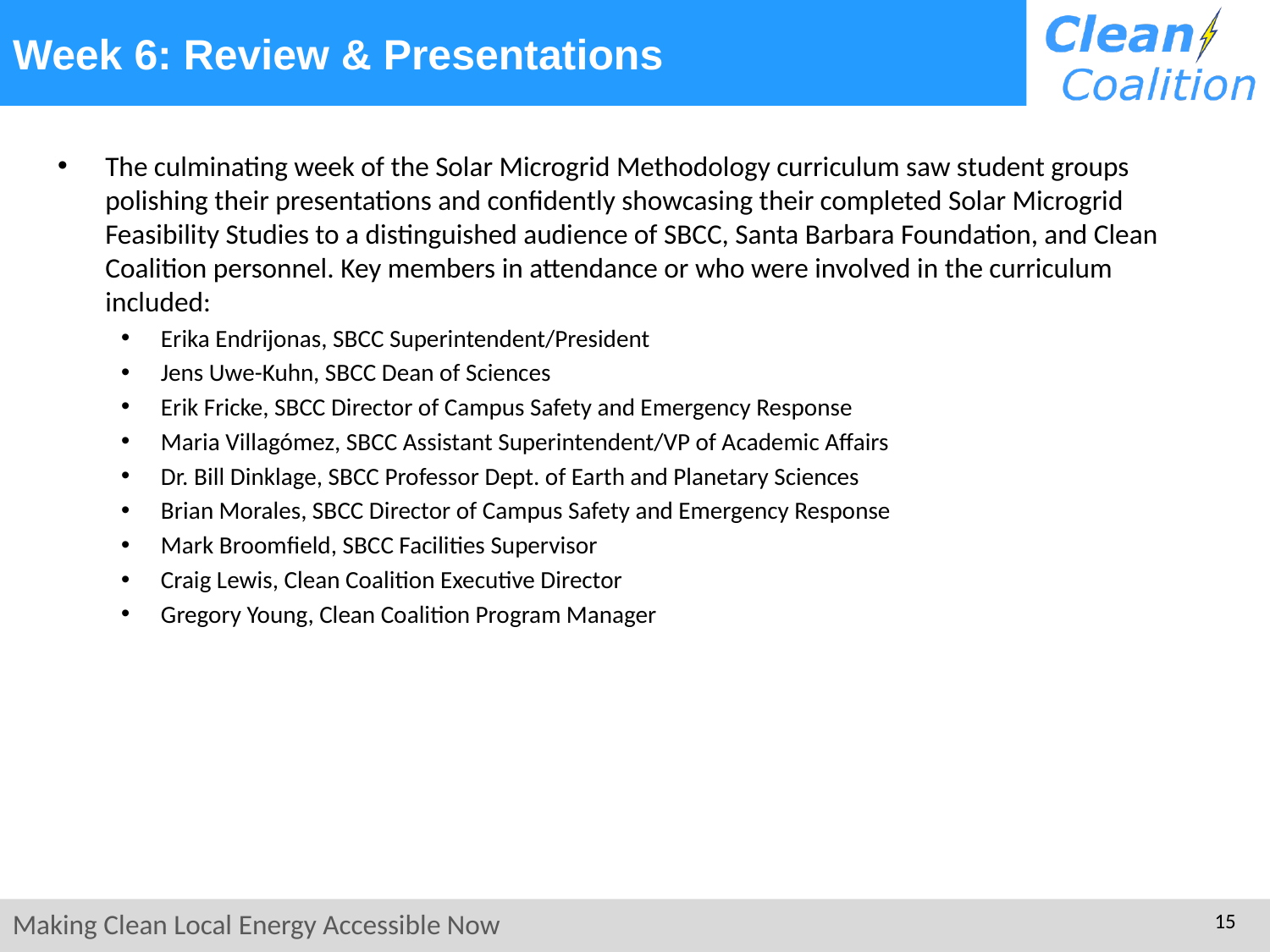

# Week 6: Review & Presentations
The culminating week of the Solar Microgrid Methodology curriculum saw student groups polishing their presentations and confidently showcasing their completed Solar Microgrid Feasibility Studies to a distinguished audience of SBCC, Santa Barbara Foundation, and Clean Coalition personnel. Key members in attendance or who were involved in the curriculum included:
Erika Endrijonas, SBCC Superintendent/President
Jens Uwe-Kuhn, SBCC Dean of Sciences
Erik Fricke, SBCC Director of Campus Safety and Emergency Response
Maria Villagómez, SBCC Assistant Superintendent/VP of Academic Affairs
Dr. Bill Dinklage, SBCC Professor Dept. of Earth and Planetary Sciences
Brian Morales, SBCC Director of Campus Safety and Emergency Response
Mark Broomfield, SBCC Facilities Supervisor
Craig Lewis, Clean Coalition Executive Director
Gregory Young, Clean Coalition Program Manager